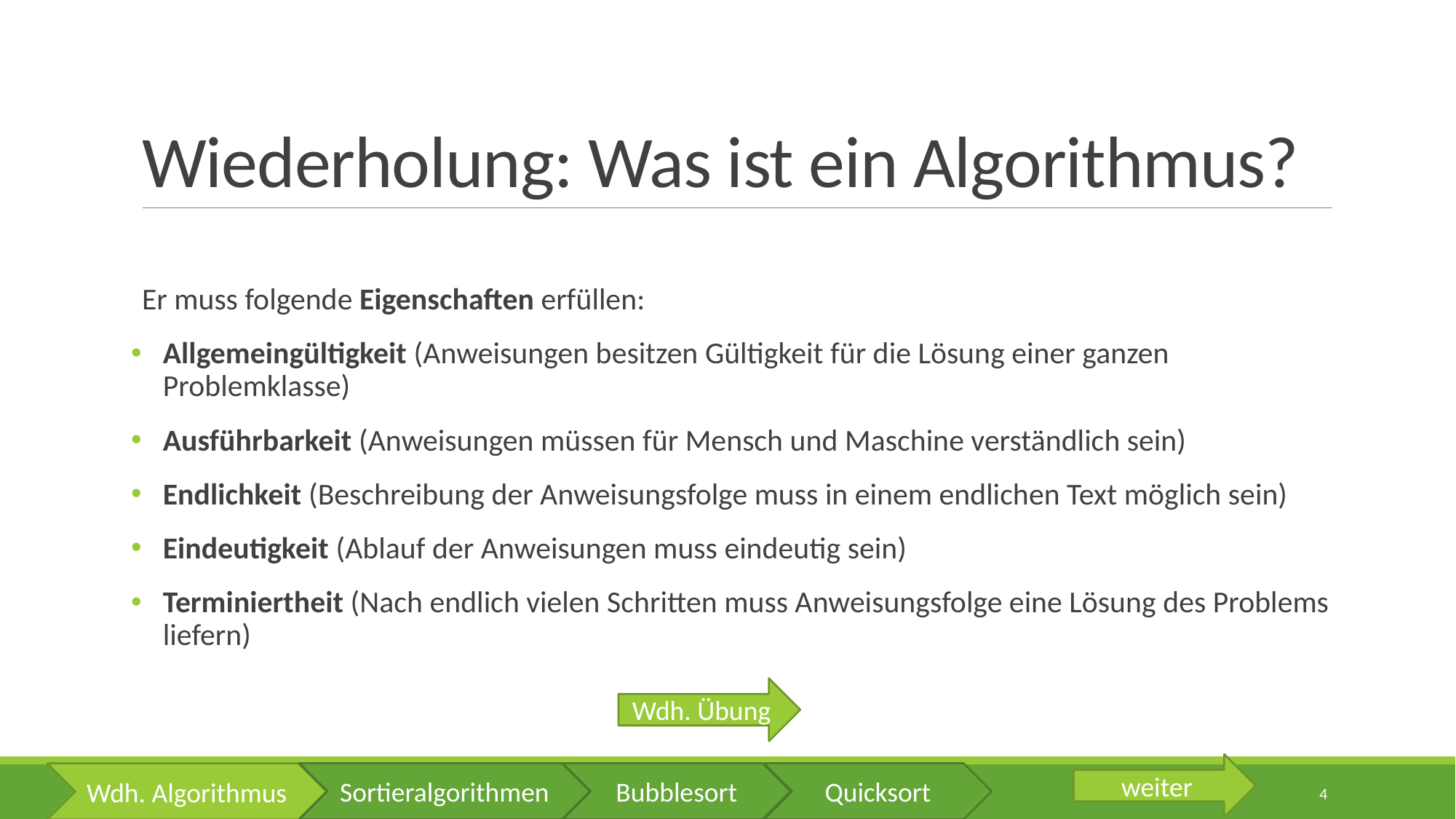

# Wiederholung: Was ist ein Algorithmus?

Er muss folgende Eigenschaften erfüllen:
Allgemeingültigkeit (Anweisungen besitzen Gültigkeit für die Lösung einer ganzen Problemklasse)
Ausführbarkeit (Anweisungen müssen für Mensch und Maschine verständlich sein)
Endlichkeit (Beschreibung der Anweisungsfolge muss in einem endlichen Text möglich sein)
Eindeutigkeit (Ablauf der Anweisungen muss eindeutig sein)
Terminiertheit (Nach endlich vielen Schritten muss Anweisungsfolge eine Lösung des Problems liefern)

Wdh. Übung
weiter
Sortieralgorithmen
Bubblesort
Quicksort
Wdh. Algorithmus
4